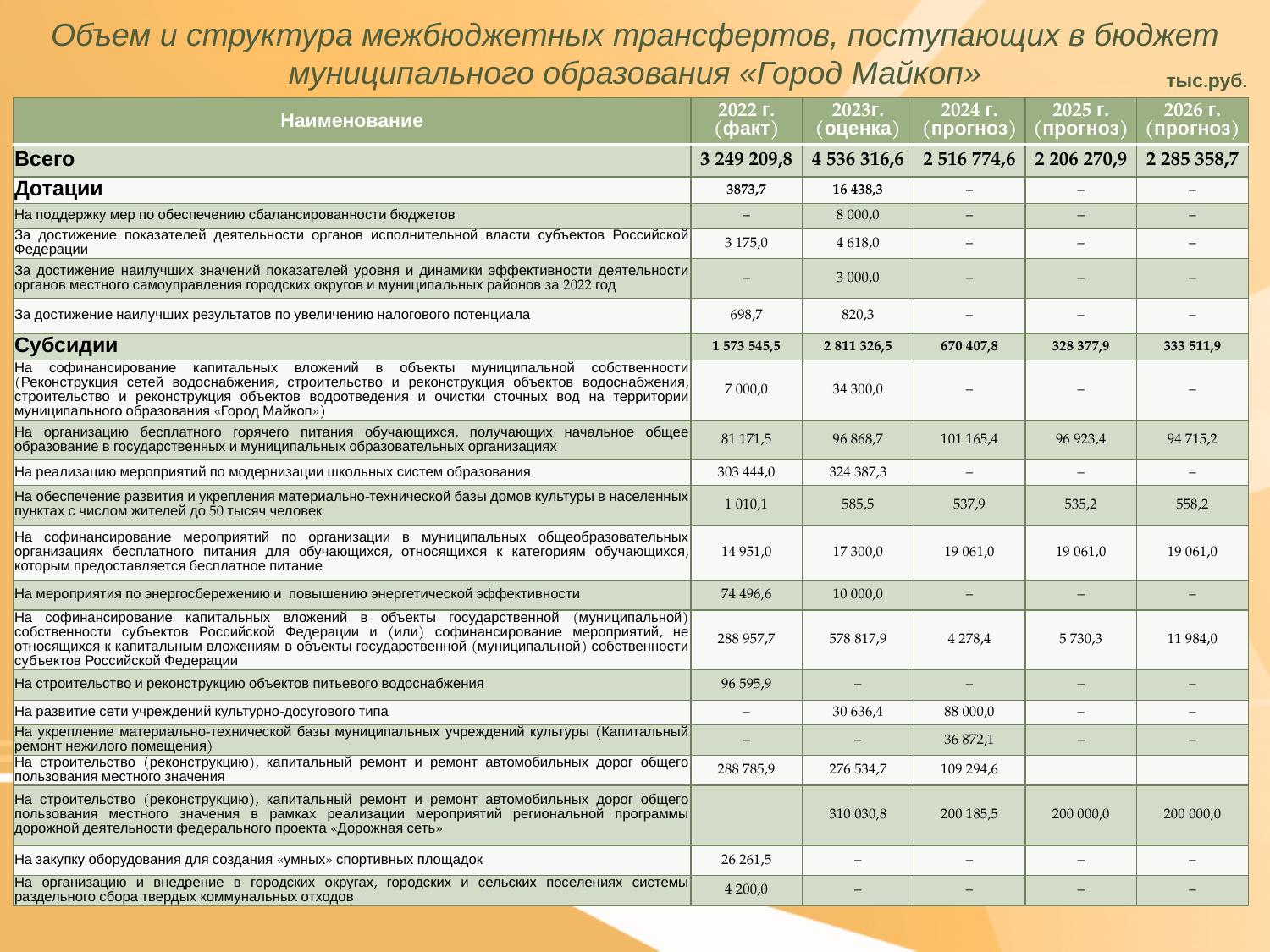

Объем и структура межбюджетных трансфертов, поступающих в бюджет муниципального образования «Город Майкоп»
тыс.руб.
| Наименование | 2022 г. (факт) | 2023г. (оценка) | 2024 г. (прогноз) | 2025 г. (прогноз) | 2026 г. (прогноз) |
| --- | --- | --- | --- | --- | --- |
| Всего | 3 249 209,8 | 4 536 316,6 | 2 516 774,6 | 2 206 270,9 | 2 285 358,7 |
| Дотации | 3873,7 | 16 438,3 | – | – | – |
| На поддержку мер по обеспечению сбалансированности бюджетов | – | 8 000,0 | – | – | – |
| За достижение показателей деятельности органов исполнительной власти субъектов Российской Федерации | 3 175,0 | 4 618,0 | – | – | – |
| За достижение наилучших значений показателей уровня и динамики эффективности деятельности органов местного самоуправления городских округов и муниципальных районов за 2022 год | – | 3 000,0 | – | – | – |
| За достижение наилучших результатов по увеличению налогового потенциала | 698,7 | 820,3 | – | – | – |
| Субсидии | 1 573 545,5 | 2 811 326,5 | 670 407,8 | 328 377,9 | 333 511,9 |
| На софинансирование капитальных вложений в объекты муниципальной собственности (Реконструкция сетей водоснабжения, строительство и реконструкция объектов водоснабжения, строительство и реконструкция объектов водоотведения и очистки сточных вод на территории муниципального образования «Город Майкоп») | 7 000,0 | 34 300,0 | – | – | – |
| На организацию бесплатного горячего питания обучающихся, получающих начальное общее образование в государственных и муниципальных образовательных организациях | 81 171,5 | 96 868,7 | 101 165,4 | 96 923,4 | 94 715,2 |
| На реализацию мероприятий по модернизации школьных систем образования | 303 444,0 | 324 387,3 | – | – | – |
| На обеспечение развития и укрепления материально-технической базы домов культуры в населенных пунктах с числом жителей до 50 тысяч человек | 1 010,1 | 585,5 | 537,9 | 535,2 | 558,2 |
| На софинансирование мероприятий по организации в муниципальных общеобразовательных организациях бесплатного питания для обучающихся, относящихся к категориям обучающихся, которым предоставляется бесплатное питание | 14 951,0 | 17 300,0 | 19 061,0 | 19 061,0 | 19 061,0 |
| На мероприятия по энергосбережению и повышению энергетической эффективности | 74 496,6 | 10 000,0 | – | – | – |
| На софинансирование капитальных вложений в объекты государственной (муниципальной) собственности субъектов Российской Федерации и (или) софинансирование мероприятий, не относящихся к капитальным вложениям в объекты государственной (муниципальной) собственности субъектов Российской Федерации | 288 957,7 | 578 817,9 | 4 278,4 | 5 730,3 | 11 984,0 |
| На строительство и реконструкцию объектов питьевого водоснабжения | 96 595,9 | – | – | – | – |
| На развитие сети учреждений культурно-досугового типа | – | 30 636,4 | 88 000,0 | – | – |
| На укрепление материально-технической базы муниципальных учреждений культуры (Капитальный ремонт нежилого помещения) | – | – | 36 872,1 | – | – |
| На строительство (реконструкцию), капитальный ремонт и ремонт автомобильных дорог общего пользования местного значения | 288 785,9 | 276 534,7 | 109 294,6 |  |  |
| На строительство (реконструкцию), капитальный ремонт и ремонт автомобильных дорог общего пользования местного значения в рамках реализации мероприятий региональной программы дорожной деятельности федерального проекта «Дорожная сеть» |  | 310 030,8 | 200 185,5 | 200 000,0 | 200 000,0 |
| На закупку оборудования для создания «умных» спортивных площадок | 26 261,5 | – | – | – | – |
| На организацию и внедрение в городских округах, городских и сельских поселениях системы раздельного сбора твердых коммунальных отходов | 4 200,0 | – | – | – | – |